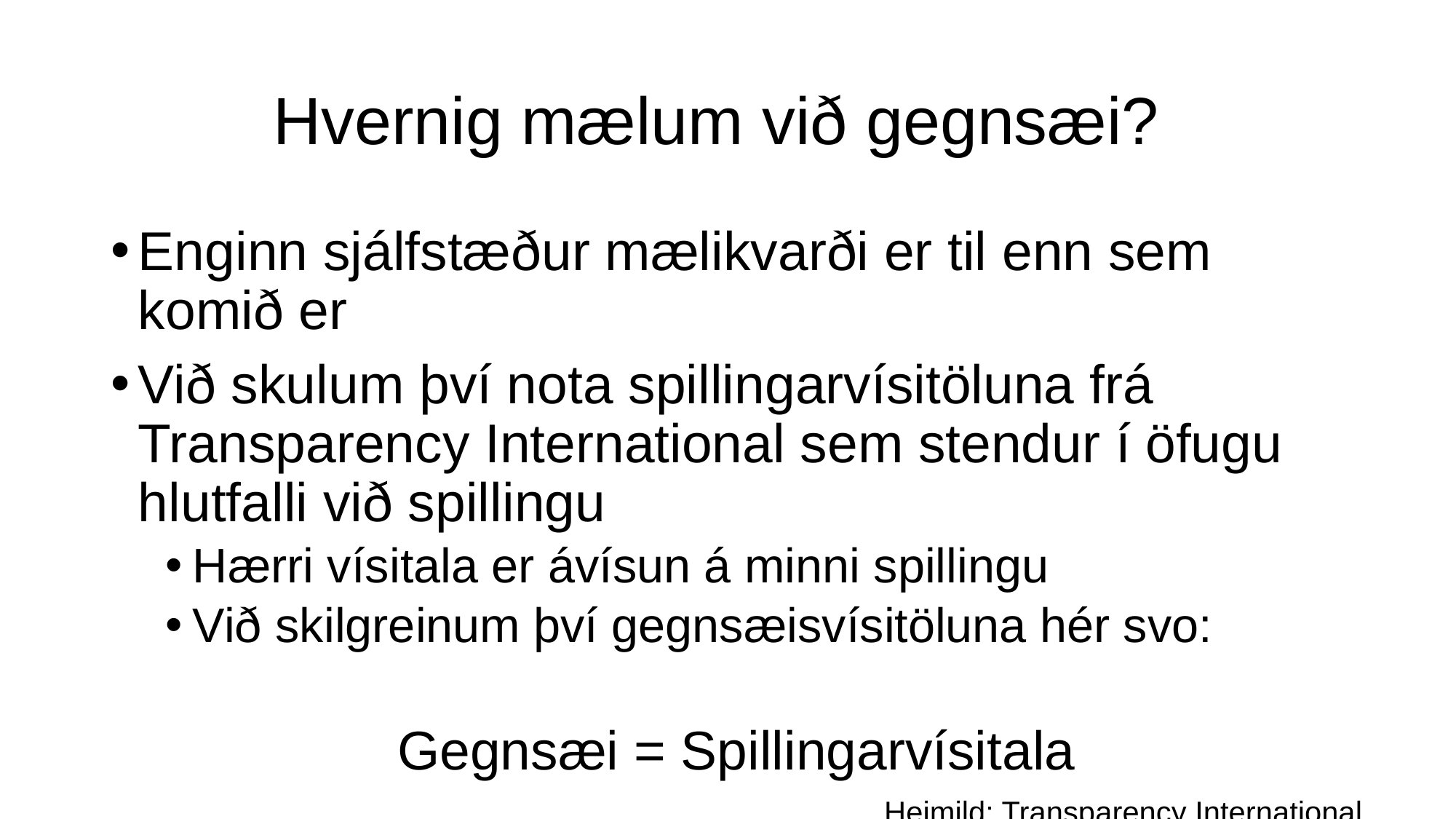

# Hvernig mælum við gegnsæi?
Enginn sjálfstæður mælikvarði er til enn sem komið er
Við skulum því nota spillingarvísitöluna frá Transparency International sem stendur í öfugu hlutfalli við spillingu
Hærri vísitala er ávísun á minni spillingu
Við skilgreinum því gegnsæisvísitöluna hér svo:

Gegnsæi = Spillingarvísitala
Heimild: Transparency International